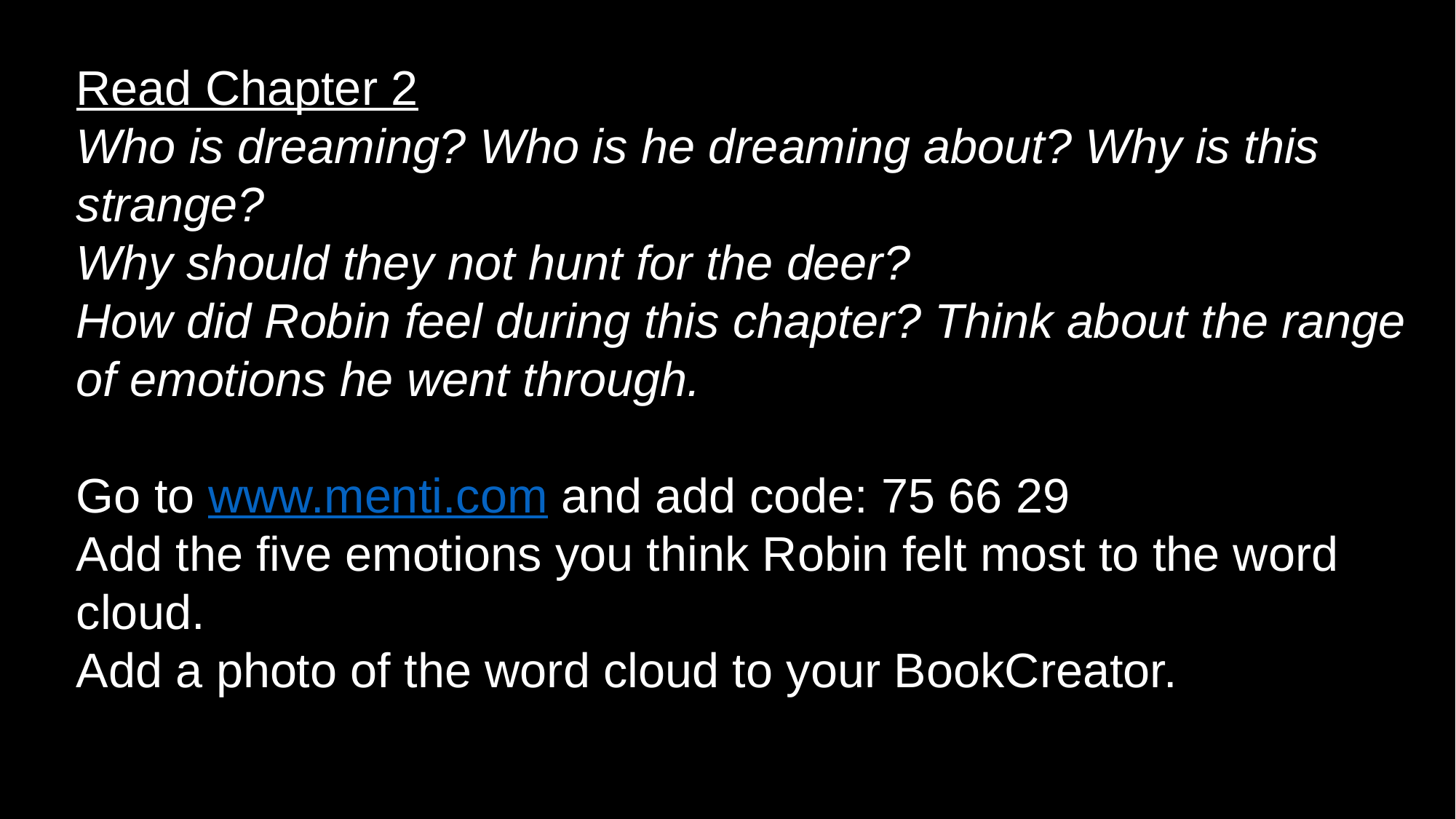

Read Chapter 2
Who is dreaming? Who is he dreaming about? Why is this strange?
Why should they not hunt for the deer?
How did Robin feel during this chapter? Think about the range of emotions he went through.

Go to www.menti.com and add code: 75 66 29
Add the five emotions you think Robin felt most to the word cloud.
Add a photo of the word cloud to your BookCreator.